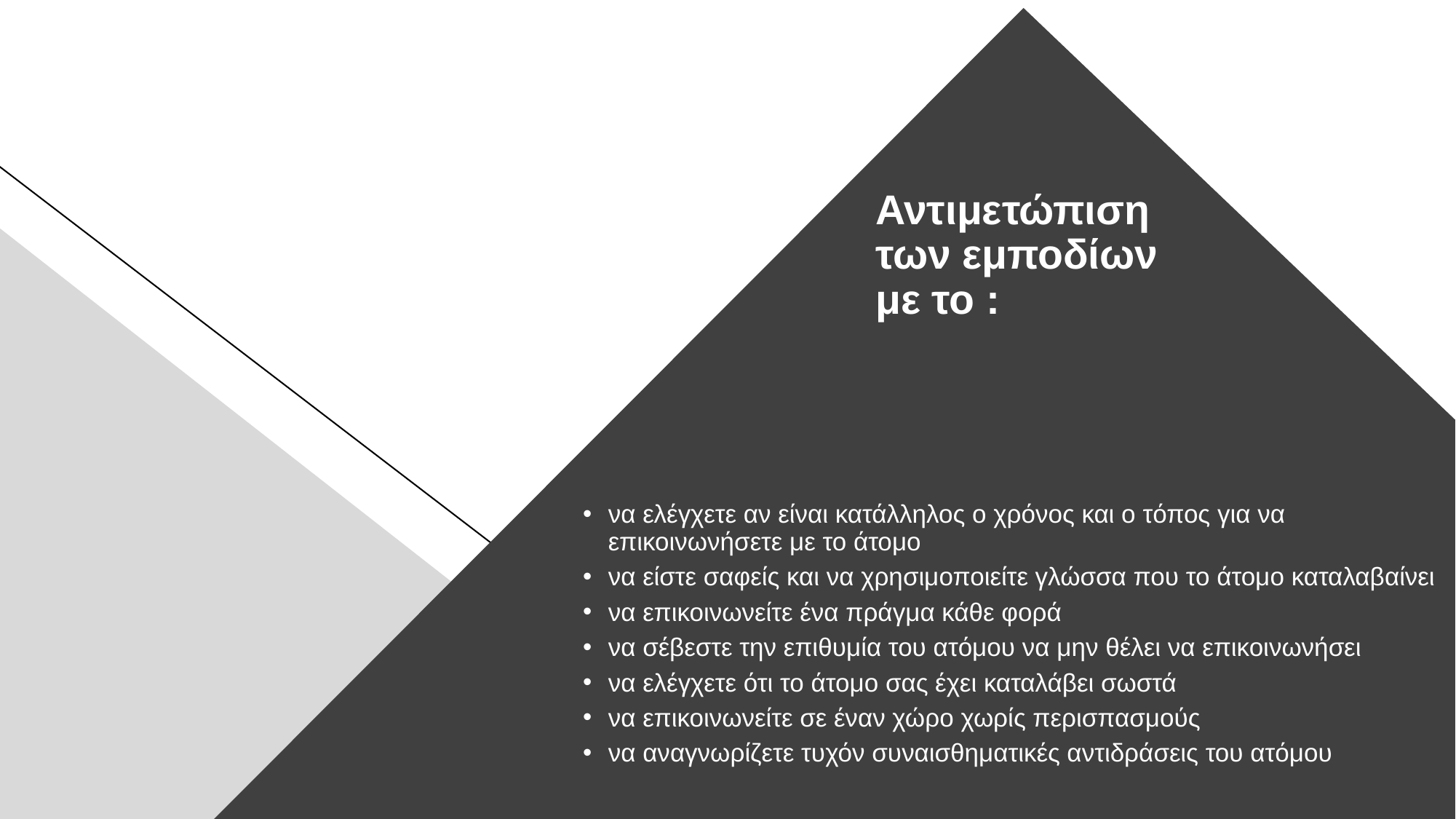

# Αντιμετώπιση των εμποδίων με το :

να ελέγχετε αν είναι κατάλληλος ο χρόνος και ο τόπος για να επικοινωνήσετε με το άτομο
να είστε σαφείς και να χρησιμοποιείτε γλώσσα που το άτομο καταλαβαίνει
να επικοινωνείτε ένα πράγμα κάθε φορά
να σέβεστε την επιθυμία του ατόμου να μην θέλει να επικοινωνήσει
να ελέγχετε ότι το άτομο σας έχει καταλάβει σωστά
να επικοινωνείτε σε έναν χώρο χωρίς περισπασμούς
να αναγνωρίζετε τυχόν συναισθηματικές αντιδράσεις του ατόμου